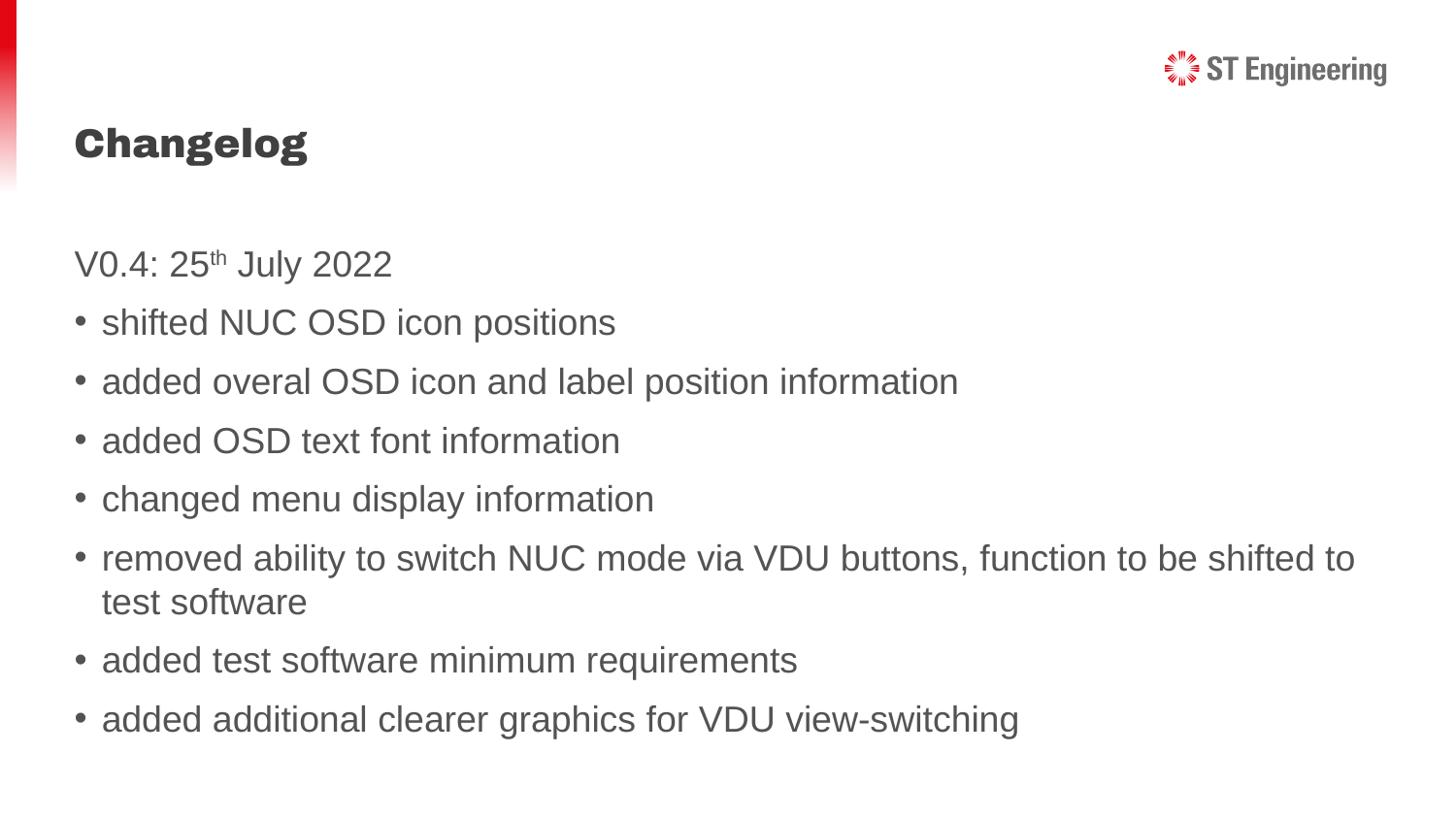

# Changelog
V0.4: 25th July 2022
shifted NUC OSD icon positions
added overal OSD icon and label position information
added OSD text font information
changed menu display information
removed ability to switch NUC mode via VDU buttons, function to be shifted to test software
added test software minimum requirements
added additional clearer graphics for VDU view-switching